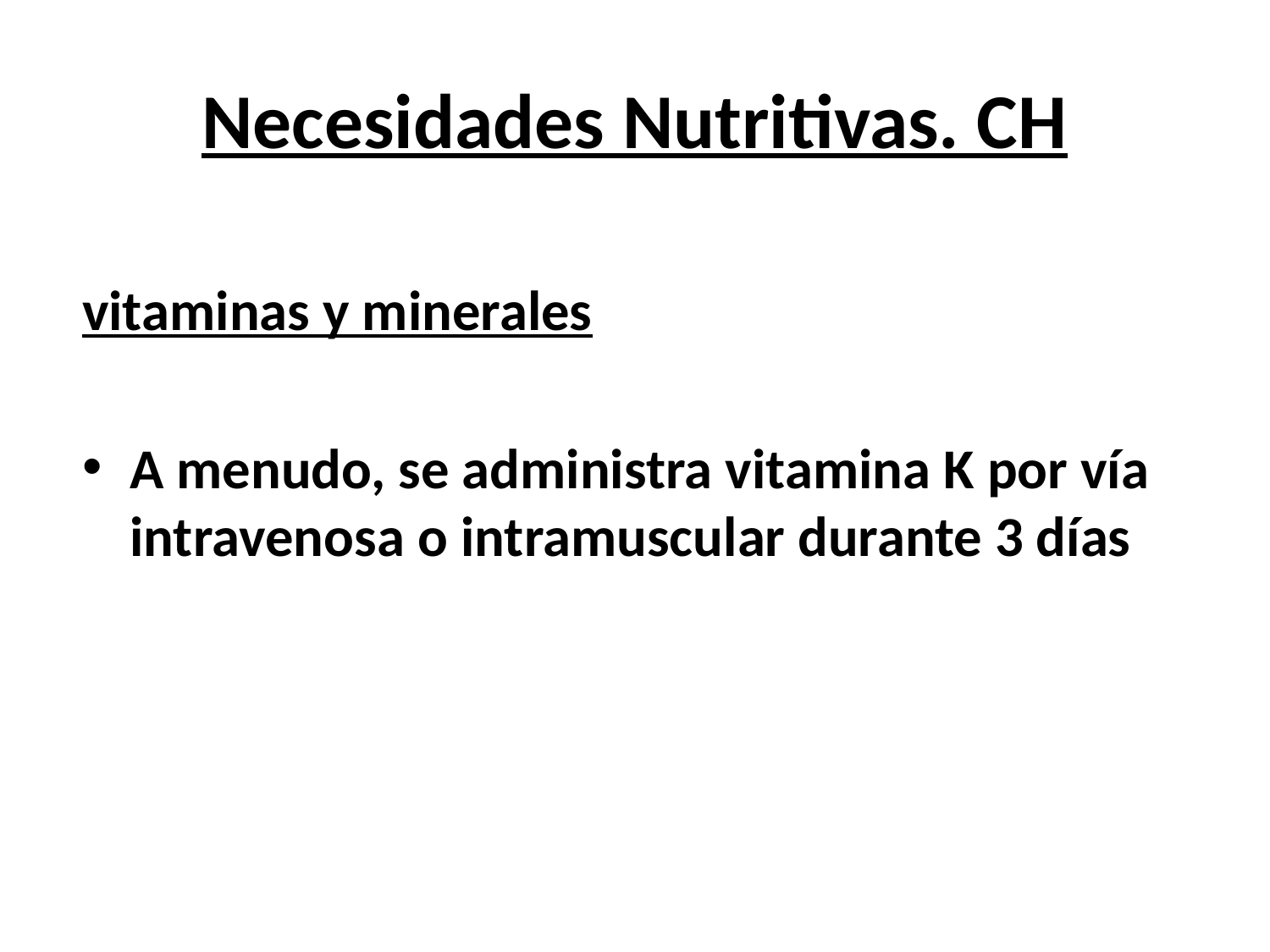

# Necesidades Nutritivas. CH
vitaminas y minerales

A menudo, se administra vitamina K por vía intravenosa o intramuscular durante 3 días